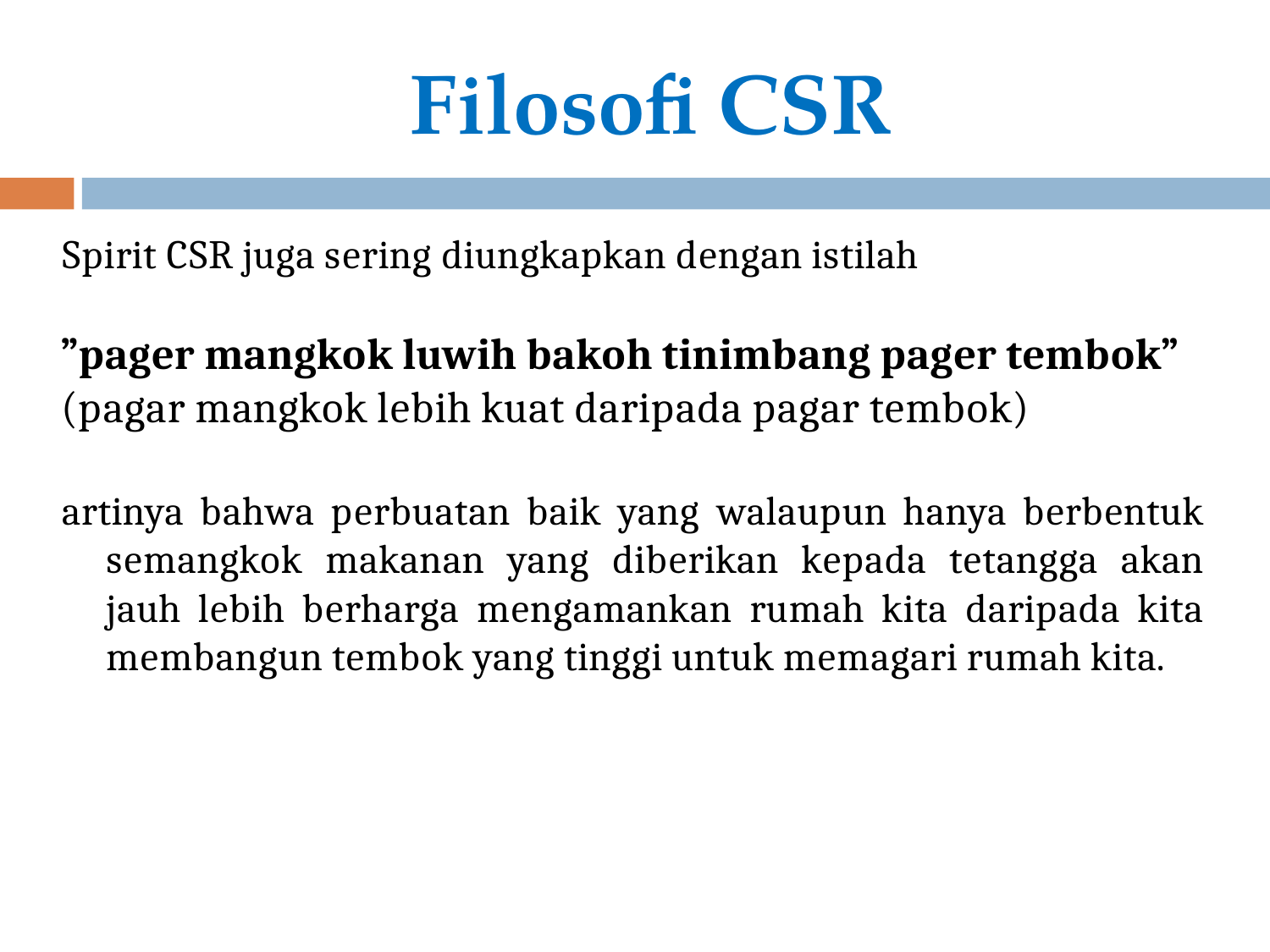

# Filosofi CSR
Spirit CSR juga sering diungkapkan dengan istilah

”pager mangkok luwih bakoh tinimbang pager tembok”
(pagar mangkok lebih kuat daripada pagar tembok)

artinya bahwa perbuatan baik yang walaupun hanya berbentuk semangkok makanan yang diberikan kepada tetangga akan jauh lebih berharga mengamankan rumah kita daripada kita membangun tembok yang tinggi untuk memagari rumah kita.